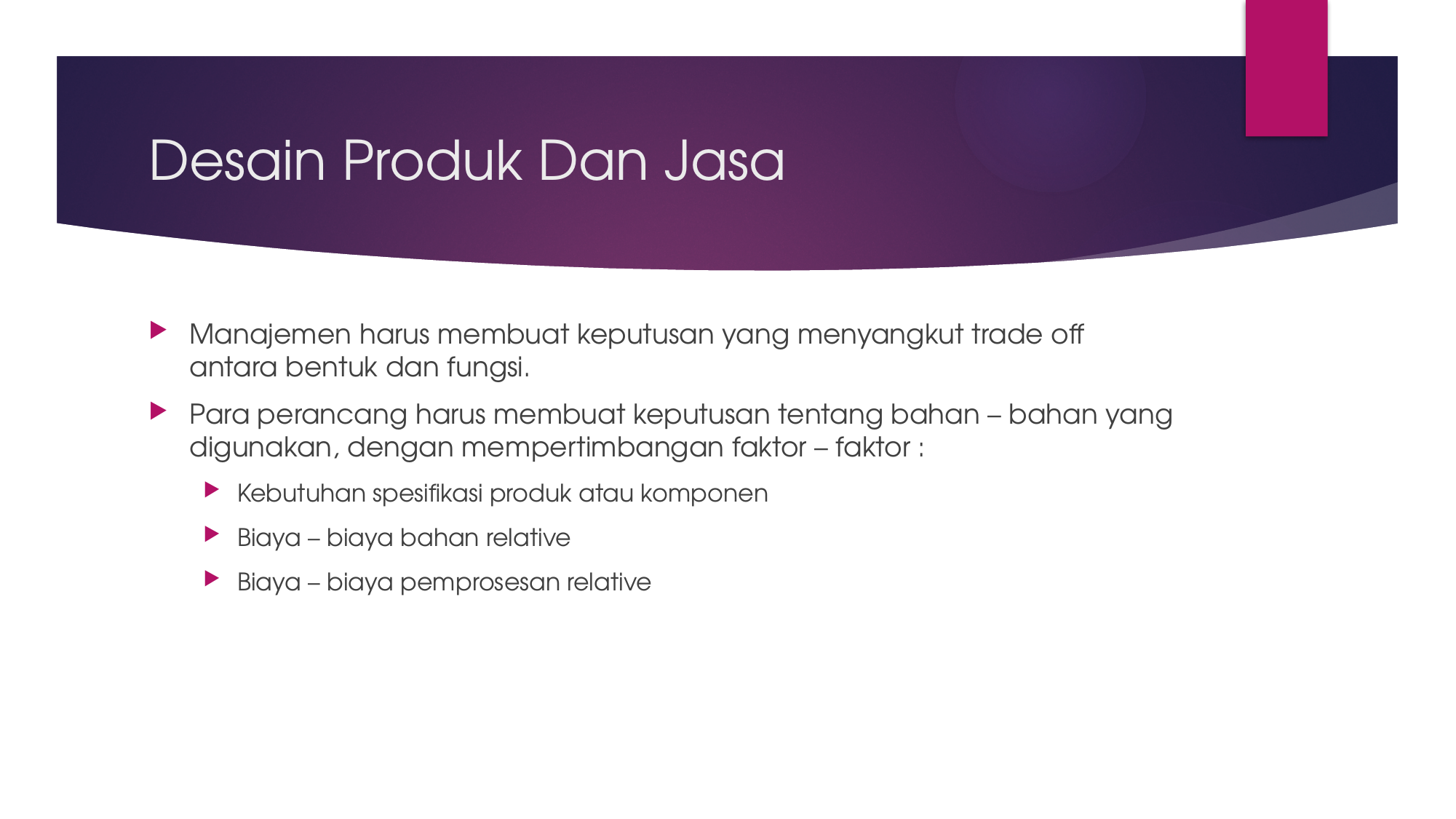

# Desain Produk Dan Jasa
Manajemen harus membuat keputusan yang menyangkut trade off antara bentuk dan fungsi.
Para perancang harus membuat keputusan tentang bahan – bahan yang digunakan, dengan mempertimbangan faktor – faktor :
Kebutuhan spesifikasi produk atau komponen
Biaya – biaya bahan relative
Biaya – biaya pemprosesan relative